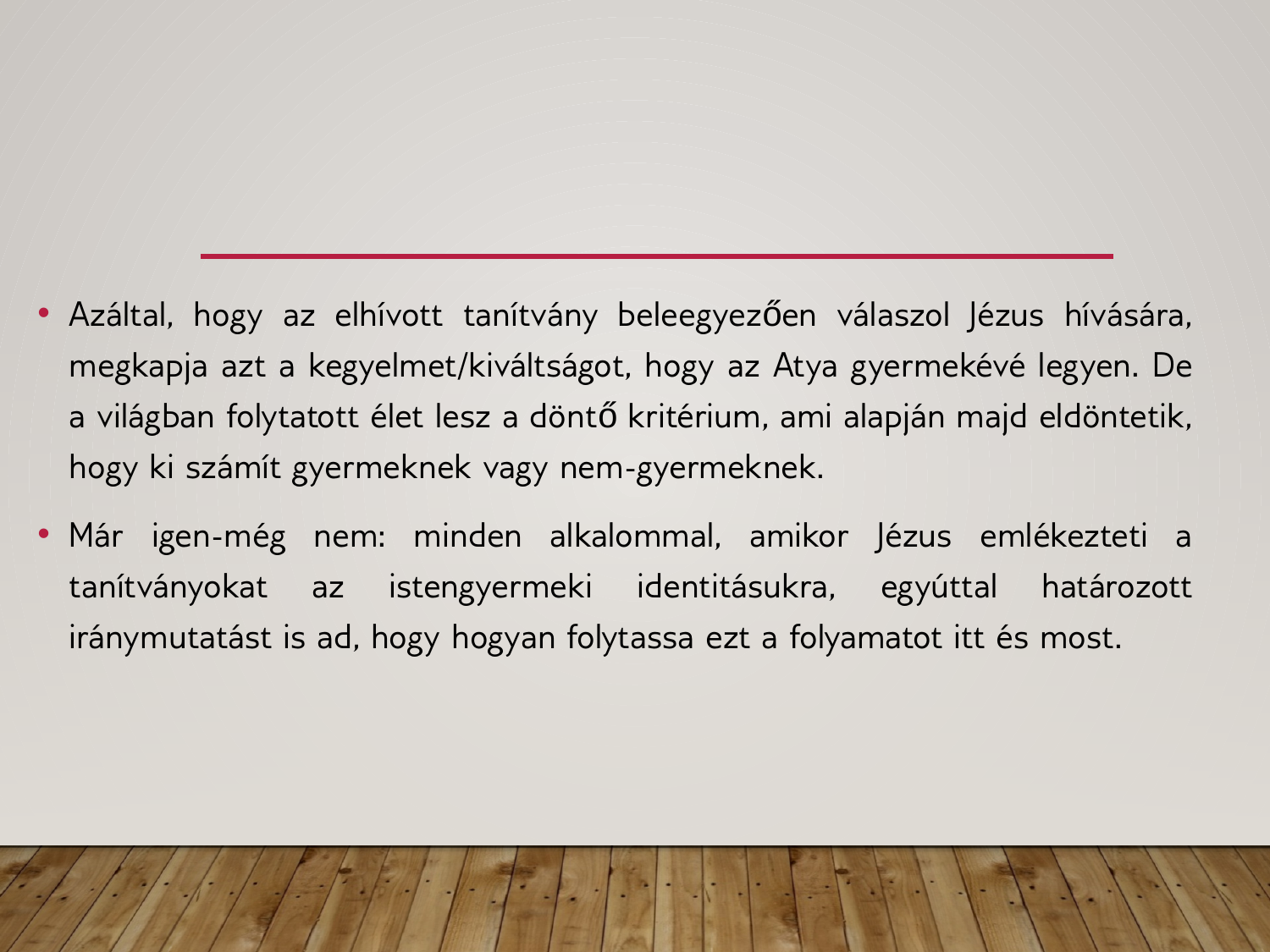

Azáltal, hogy az elhívott tanítvány beleegyezően válaszol Jézus hívására, megkapja azt a kegyelmet/kiváltságot, hogy az Atya gyermekévé legyen. De a világban folytatott élet lesz a döntő kritérium, ami alapján majd eldöntetik, hogy ki számít gyermeknek vagy nem-gyermeknek.
Már igen-még nem: minden alkalommal, amikor Jézus emlékezteti a tanítványokat az istengyermeki identitásukra, egyúttal határozott iránymutatást is ad, hogy hogyan folytassa ezt a folyamatot itt és most.